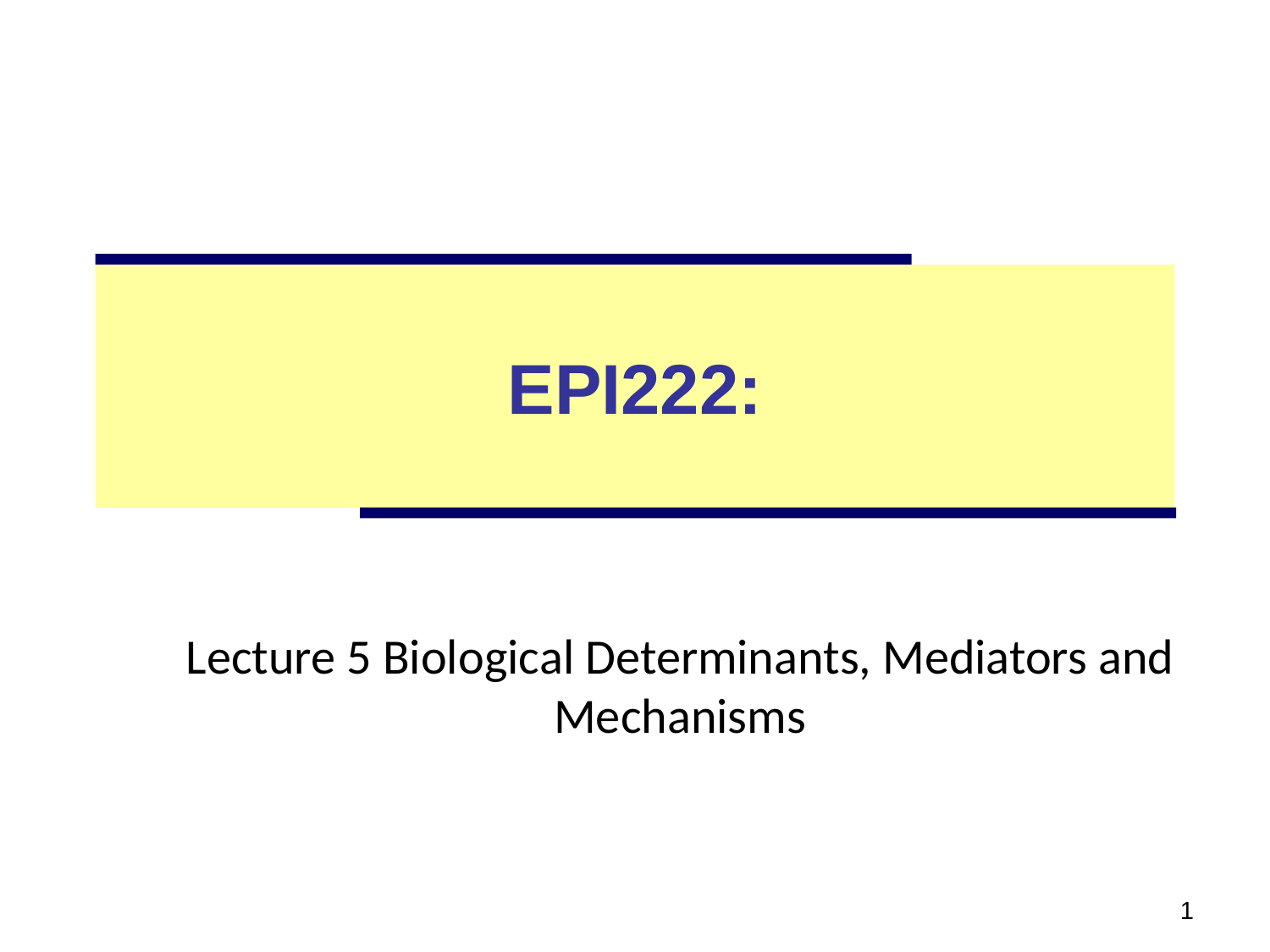

# EPI222:

Lecture 5 Biological Determinants, Mediators and Mechanisms
1